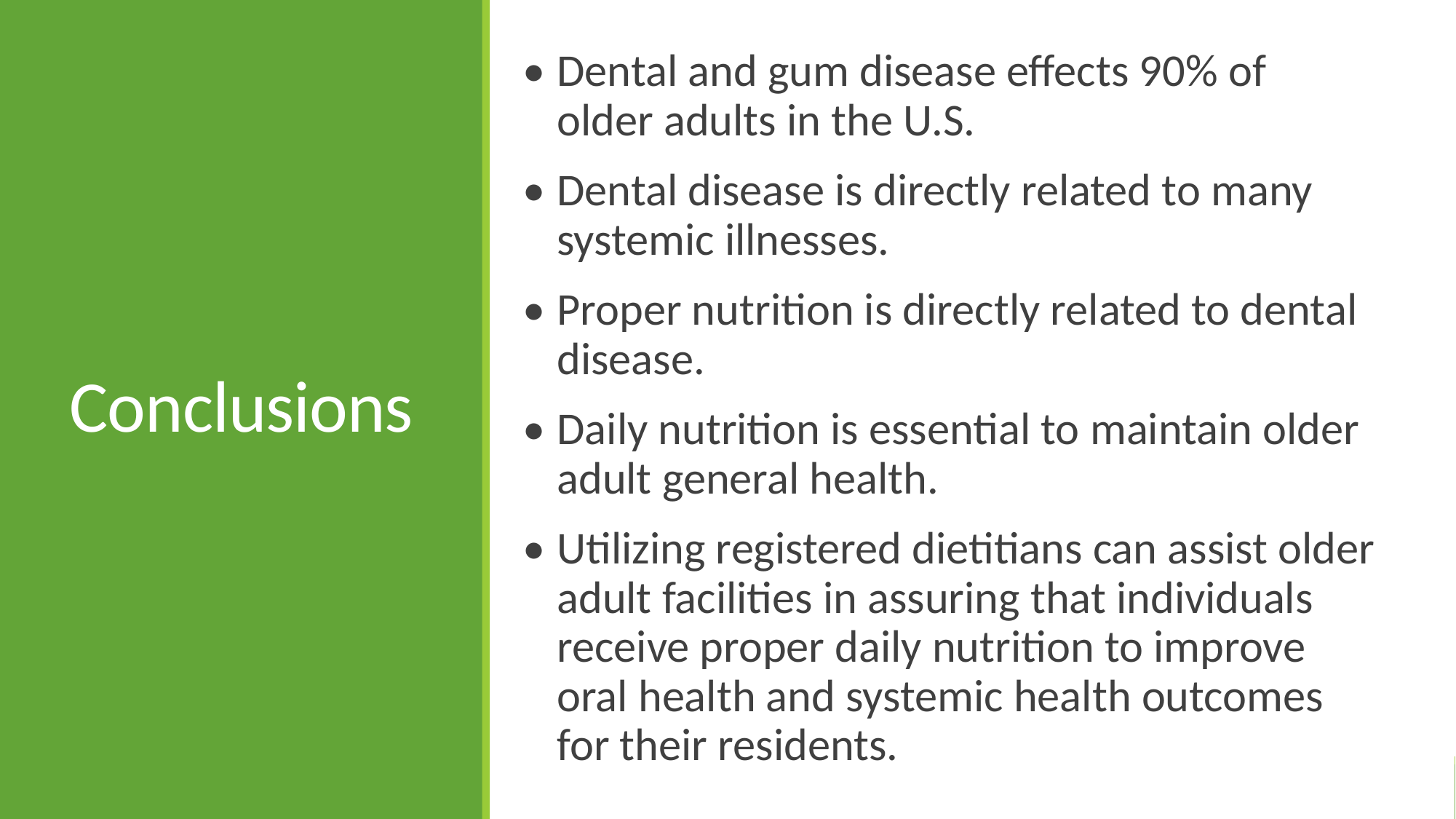

•	Dental and gum disease effects 90% of
older adults in the U.S.
•	Dental disease is directly related to many systemic illnesses.
•	Proper nutrition is directly related to dental disease.
•	Daily nutrition is essential to maintain older adult general health.
•	Utilizing registered dietitians can assist older adult facilities in assuring that individuals receive proper daily nutrition to improve oral health and systemic health outcomes for their residents.
# Conclusions